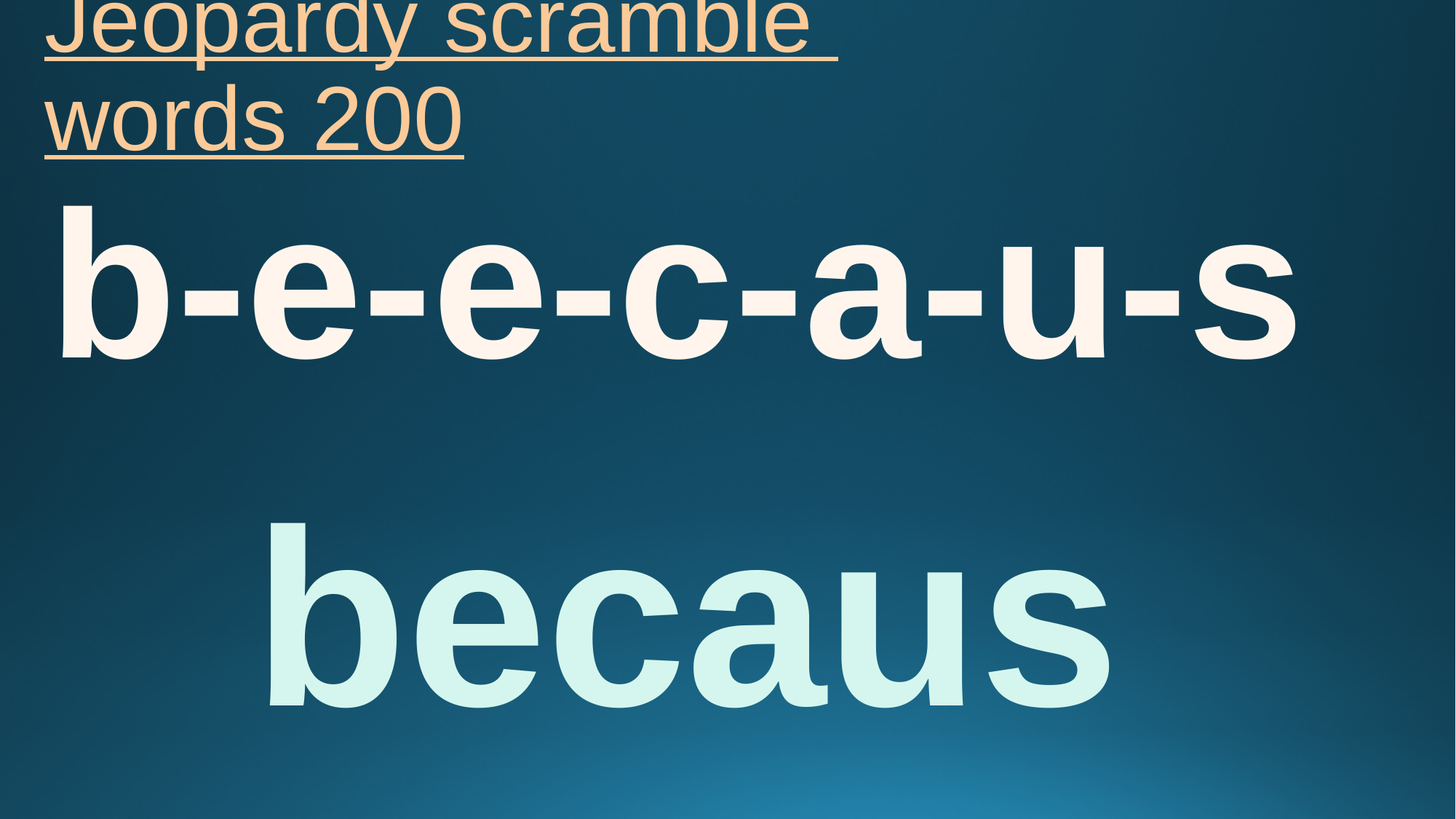

# Jeopardy scramble words 200
b-e-e-c-a-u-s
because